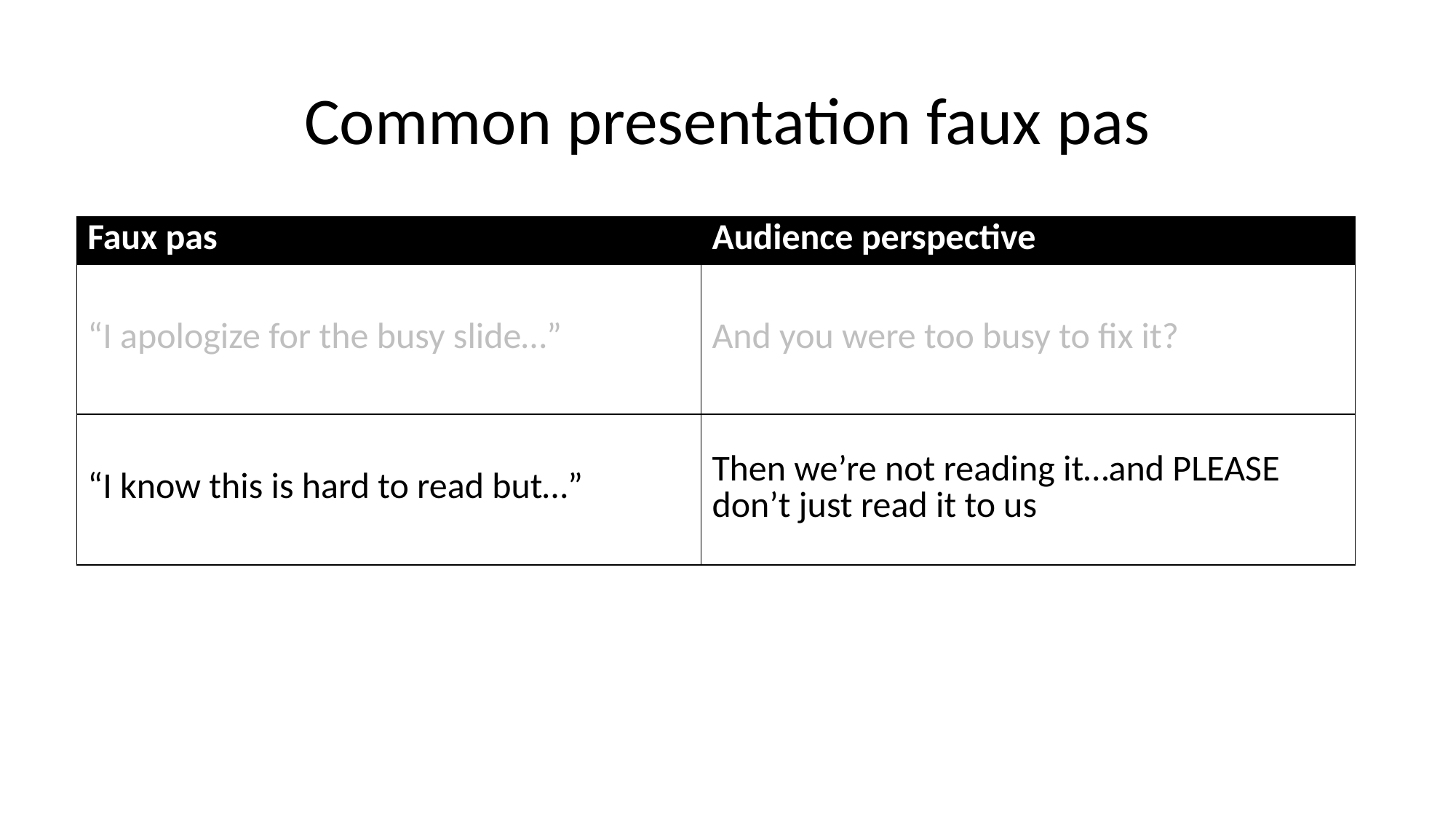

# Common presentation faux pas
| Faux pas | Audience perspective |
| --- | --- |
| “I apologize for the busy slide…” | And you were too busy to fix it? |
| “I know this is hard to read but…” | Then we’re not reading it…and PLEASE don’t just read it to us |